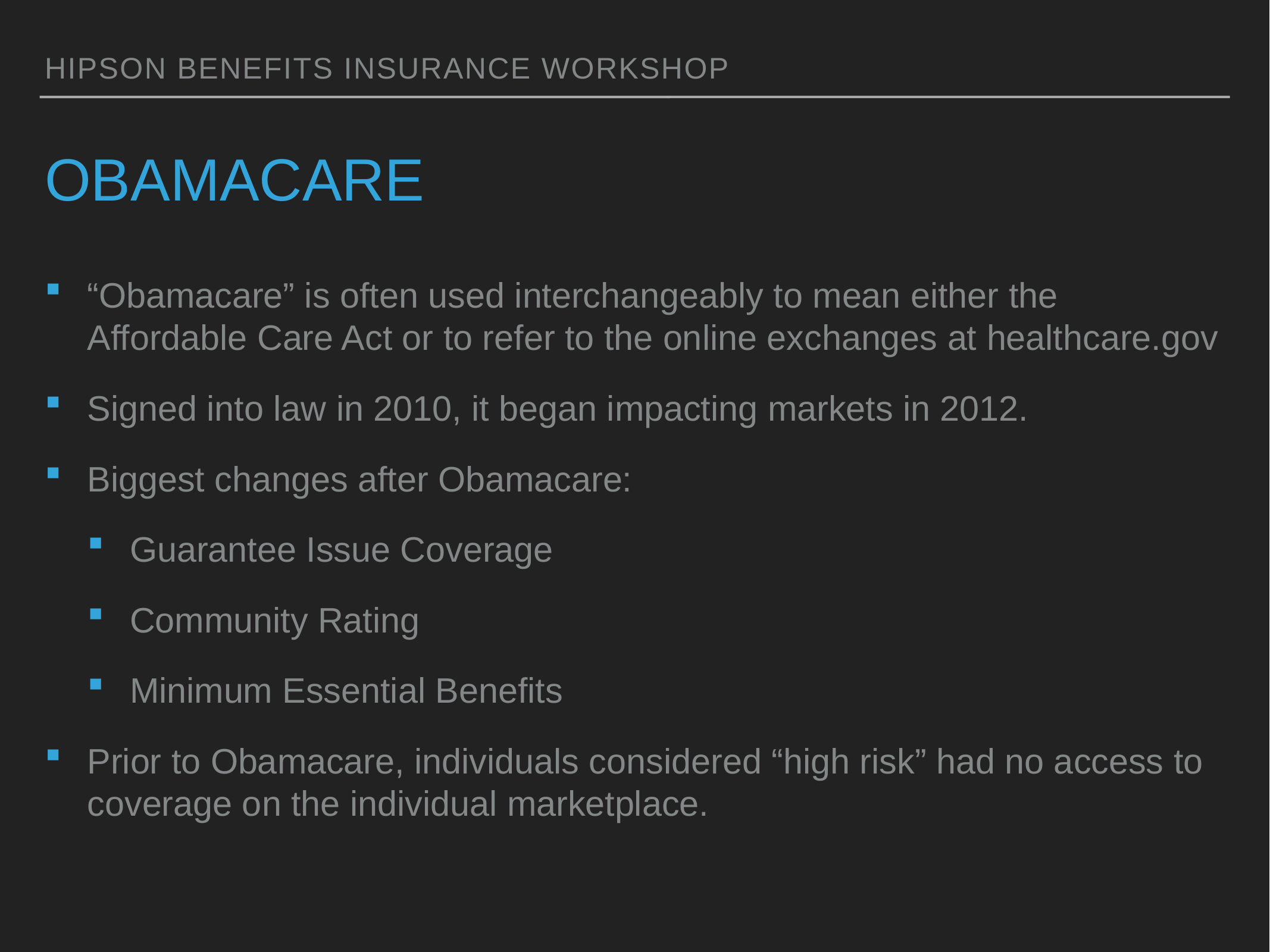

Hipson benefits insurance workshop
# Obamacare
“Obamacare” is often used interchangeably to mean either the Affordable Care Act or to refer to the online exchanges at healthcare.gov
Signed into law in 2010, it began impacting markets in 2012.
Biggest changes after Obamacare:
Guarantee Issue Coverage
Community Rating
Minimum Essential Benefits
Prior to Obamacare, individuals considered “high risk” had no access to coverage on the individual marketplace.